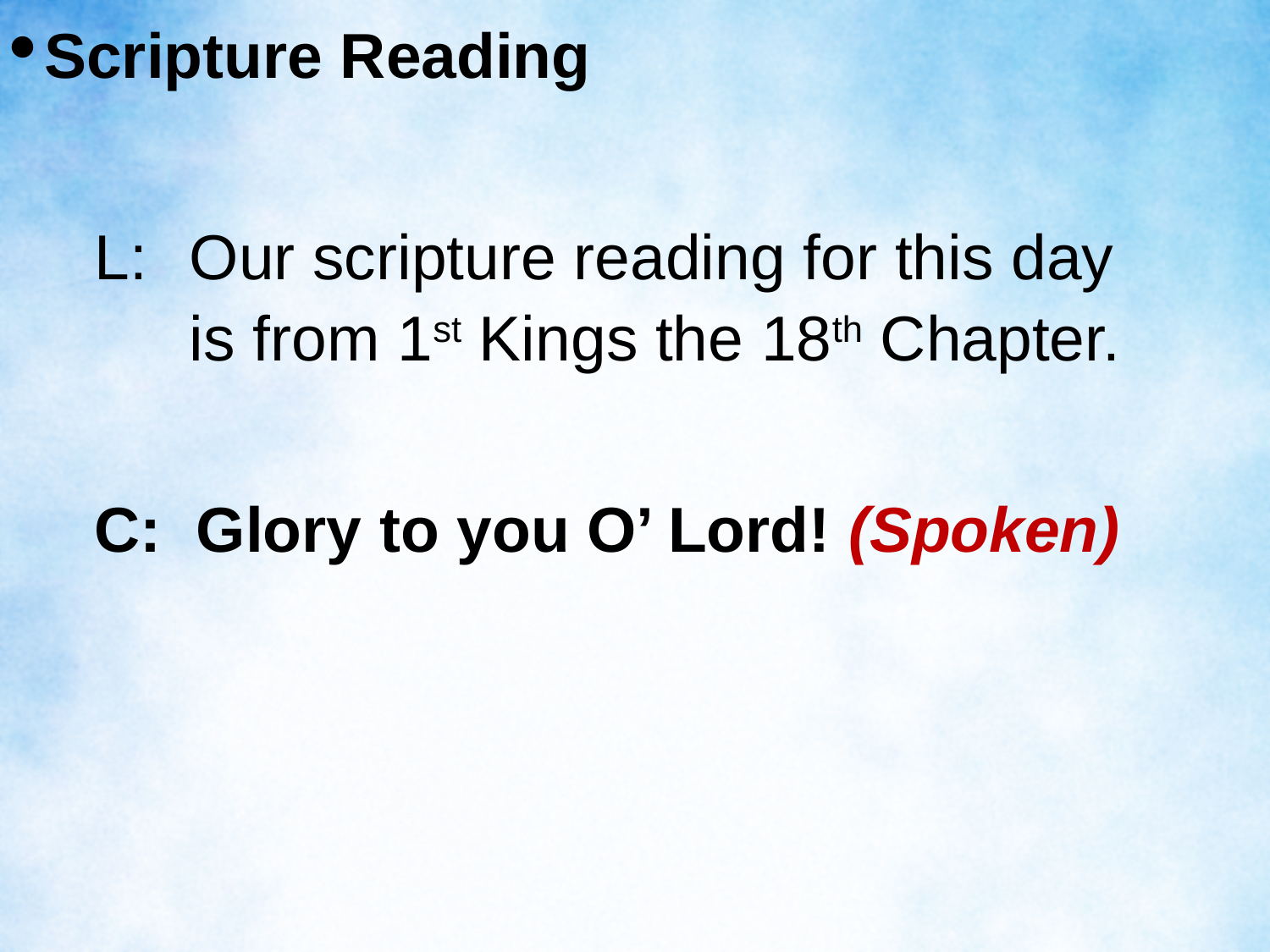

Scripture Reading
L:	Our scripture reading for this day is from 1st Kings the 18th Chapter.

C:  Glory to you O’ Lord! (Spoken)